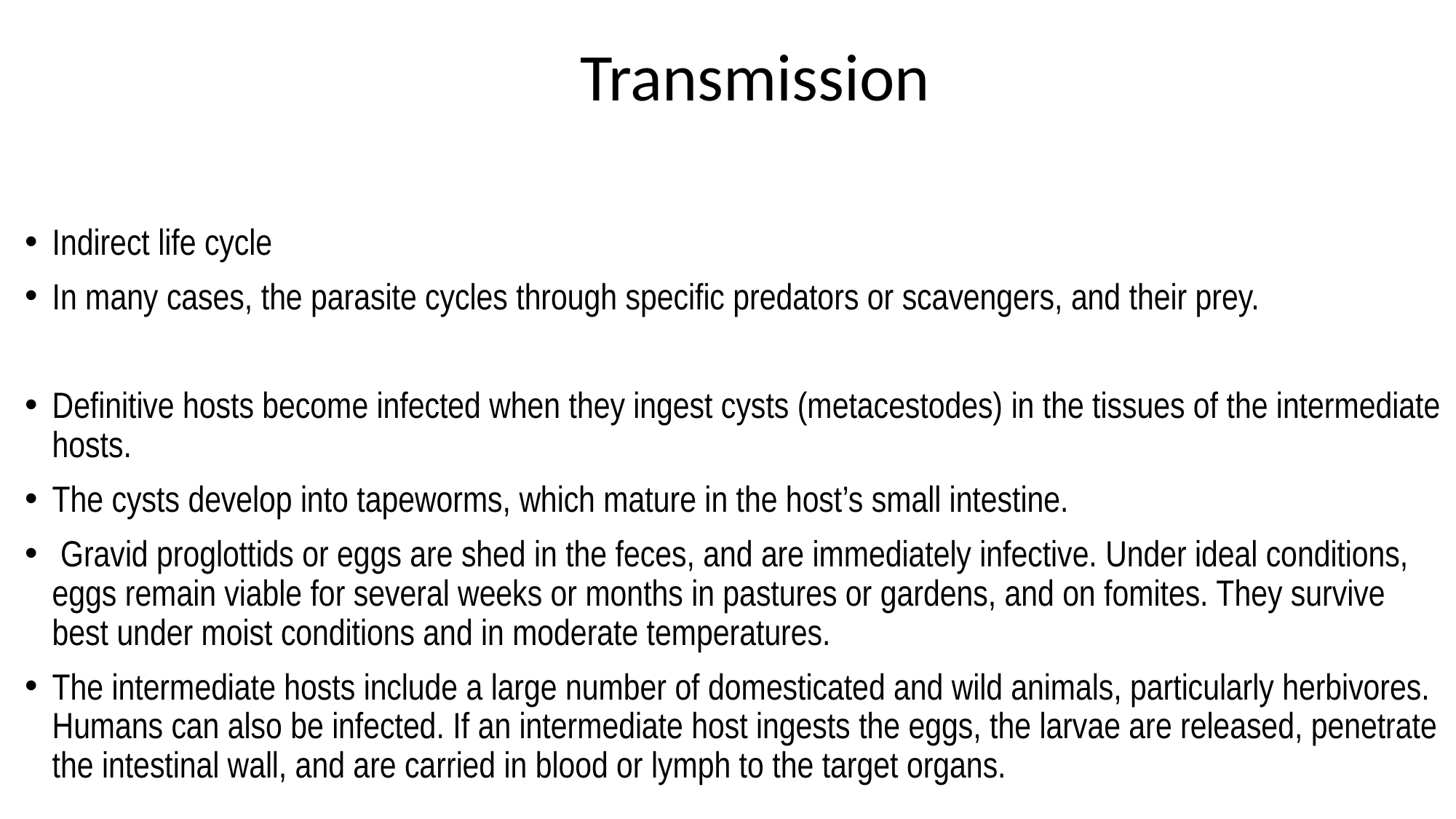

# Transmission
Indirect life cycle
In many cases, the parasite cycles through specific predators or scavengers, and their prey.

Definitive hosts become infected when they ingest cysts (metacestodes) in the tissues of the intermediate hosts.
The cysts develop into tapeworms, which mature in the host’s small intestine.
 Gravid proglottids or eggs are shed in the feces, and are immediately infective. Under ideal conditions, eggs remain viable for several weeks or months in pastures or gardens, and on fomites. They survive best under moist conditions and in moderate temperatures.
The intermediate hosts include a large number of domesticated and wild animals, particularly herbivores. Humans can also be infected. If an intermediate host ingests the eggs, the larvae are released, penetrate the intestinal wall, and are carried in blood or lymph to the target organs.